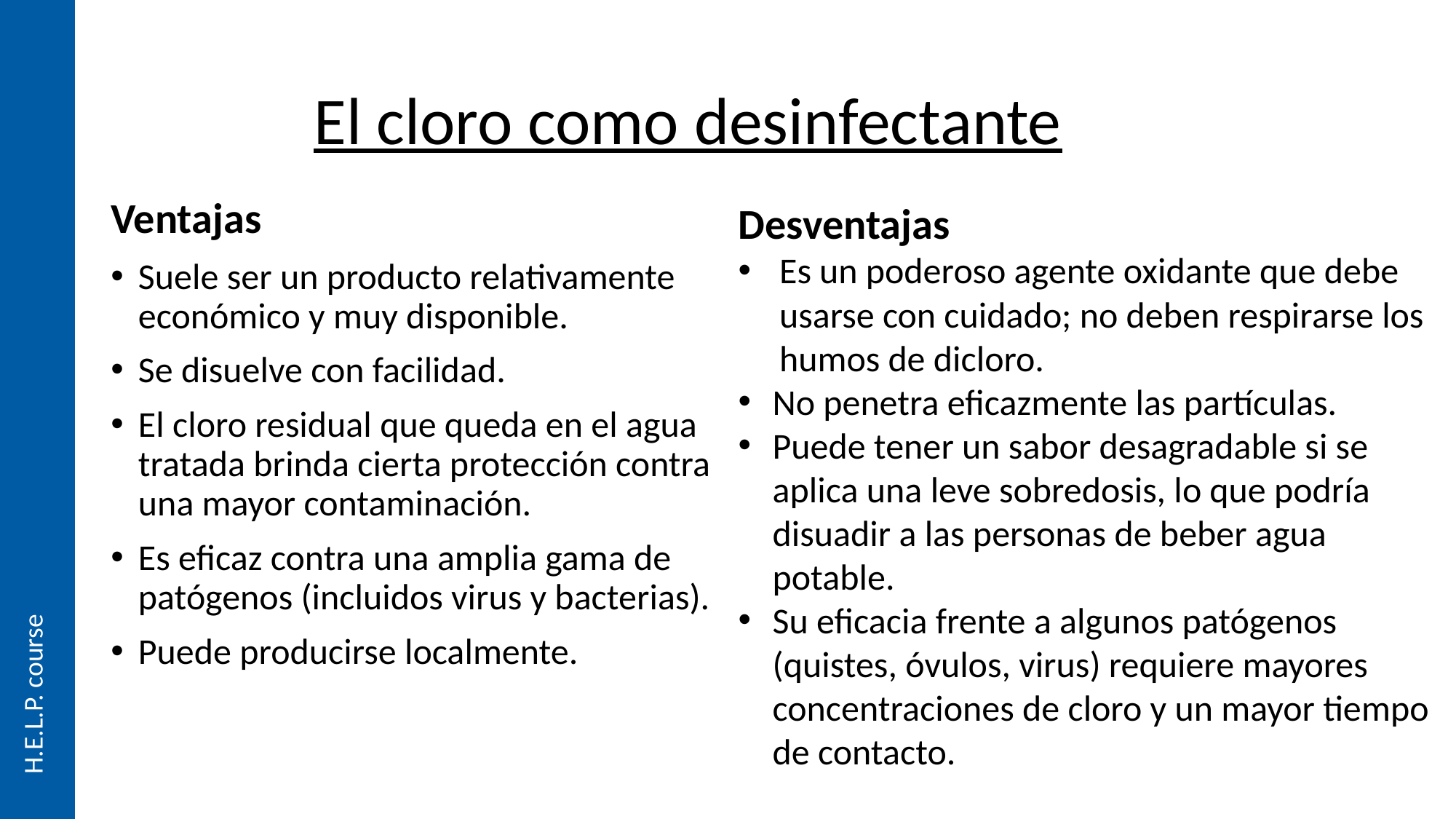

# El cloro como desinfectante
Desventajas
Es un poderoso agente oxidante que debe usarse con cuidado; no deben respirarse los humos de dicloro.
No penetra eficazmente las partículas.
Puede tener un sabor desagradable si se aplica una leve sobredosis, lo que podría disuadir a las personas de beber agua potable.
Su eficacia frente a algunos patógenos (quistes, óvulos, virus) requiere mayores concentraciones de cloro y un mayor tiempo de contacto.
Ventajas
Suele ser un producto relativamente económico y muy disponible.
Se disuelve con facilidad.
El cloro residual que queda en el agua tratada brinda cierta protección contra una mayor contaminación.
Es eficaz contra una amplia gama de patógenos (incluidos virus y bacterias).
Puede producirse localmente.